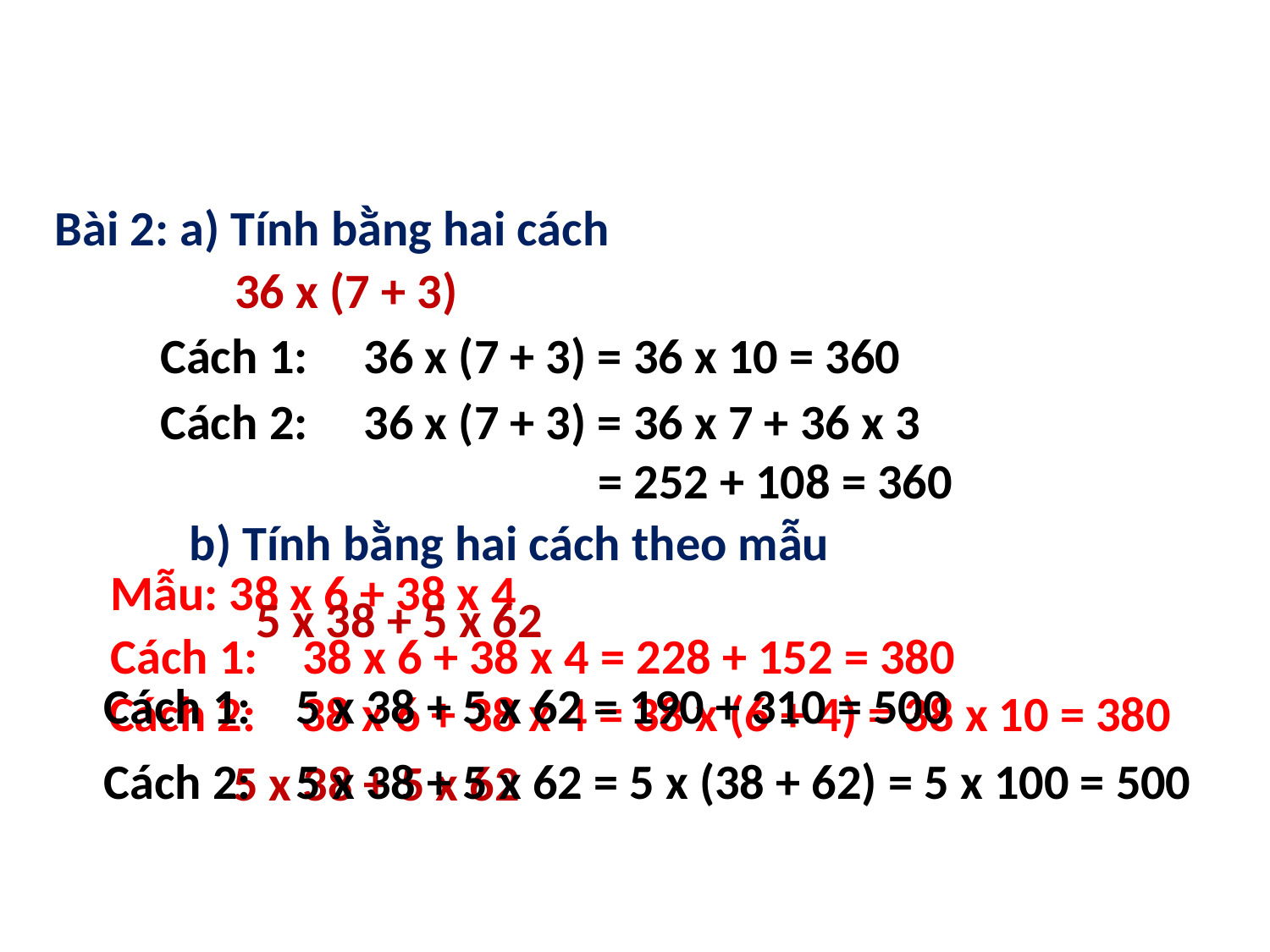

Bài 2: a) Tính bằng hai cách
36 x (7 + 3)
Cách 1:     36 x (7 + 3) = 36 x 10 = 360
Cách 2:     36 x (7 + 3) = 36 x 7 + 36 x 3
                                       = 252 + 108 = 360
b) Tính bằng hai cách theo mẫu
Mẫu: 38 x 6 + 38 x 4
5 x 38 + 5 x 62
Cách 1:    38 x 6 + 38 x 4 = 228 + 152 = 380
Cách 1:    5 x 38 + 5 x 62 = 190 + 310 = 500
Cách 2:    38 x 6 + 38 x 4 = 38 x (6 + 4) = 38 x 10 = 380
Cách 2:    5 x 38 + 5 x 62 = 5 x (38 + 62) = 5 x 100 = 500
5 x 38 + 5 x 62